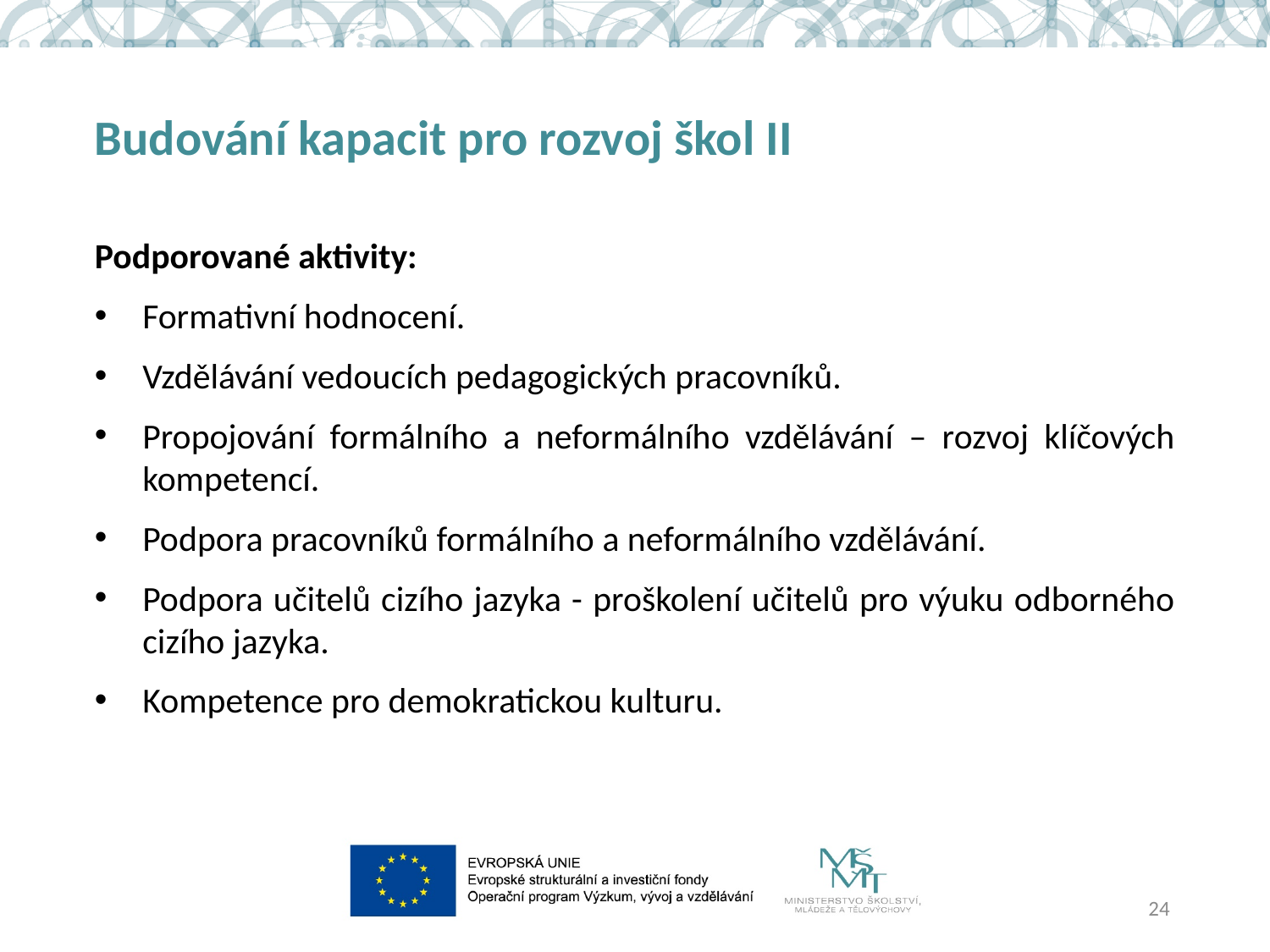

# Budování kapacit pro rozvoj škol II
Podporované aktivity:
Formativní hodnocení.
Vzdělávání vedoucích pedagogických pracovníků.
Propojování formálního a neformálního vzdělávání – rozvoj klíčových kompetencí.
Podpora pracovníků formálního a neformálního vzdělávání.
Podpora učitelů cizího jazyka - proškolení učitelů pro výuku odborného cizího jazyka.
Kompetence pro demokratickou kulturu.

24